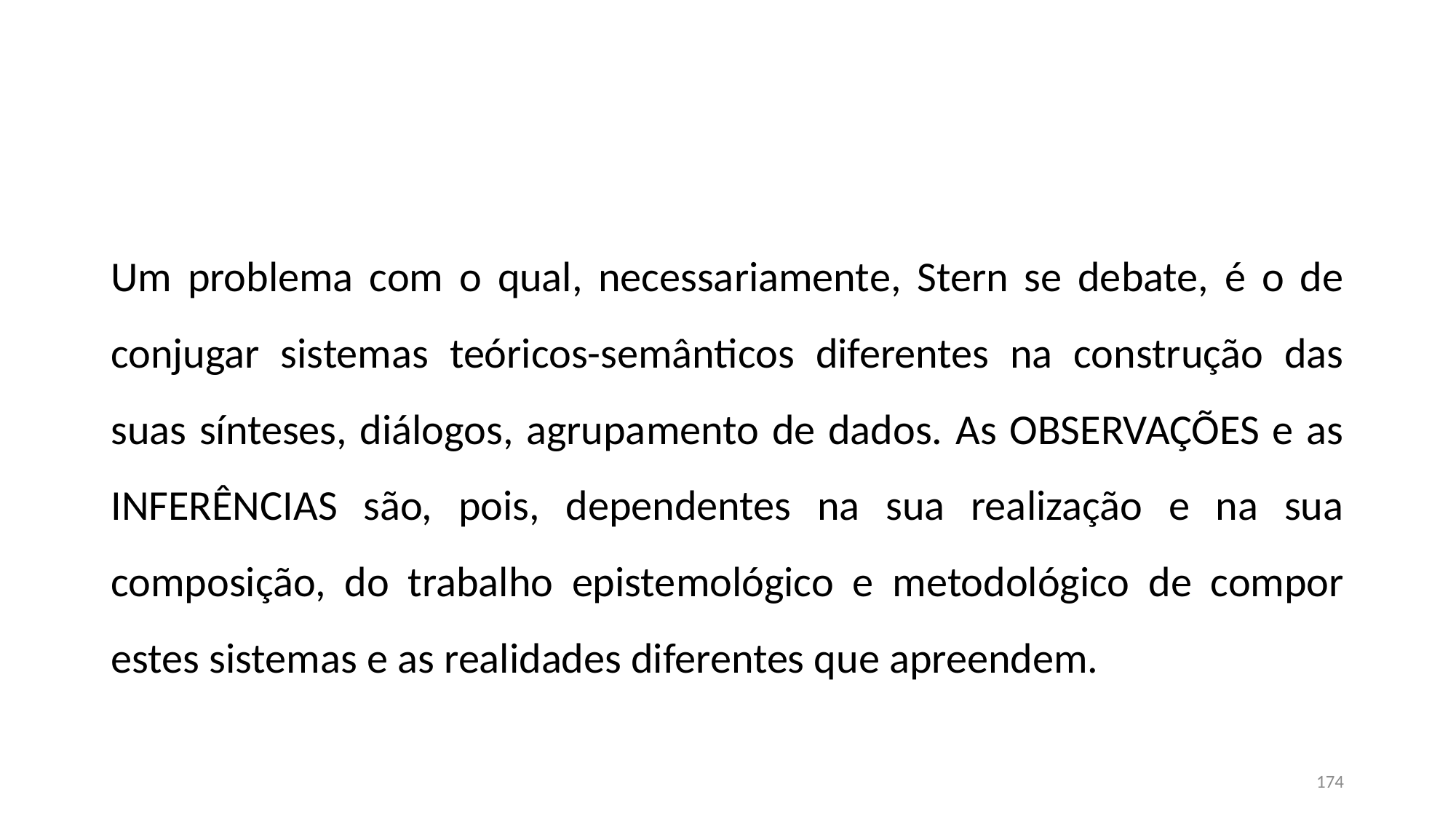

#
Um problema com o qual, necessariamente, Stern se debate, é o de conjugar sistemas teóricos-semânticos diferentes na construção das suas sínteses, diálogos, agrupamento de dados. As OBSERVAÇÕES e as INFERÊNCIAS são, pois, dependentes na sua realização e na sua composição, do trabalho epistemológico e metodológico de compor estes sistemas e as realidades diferentes que apreendem.

174